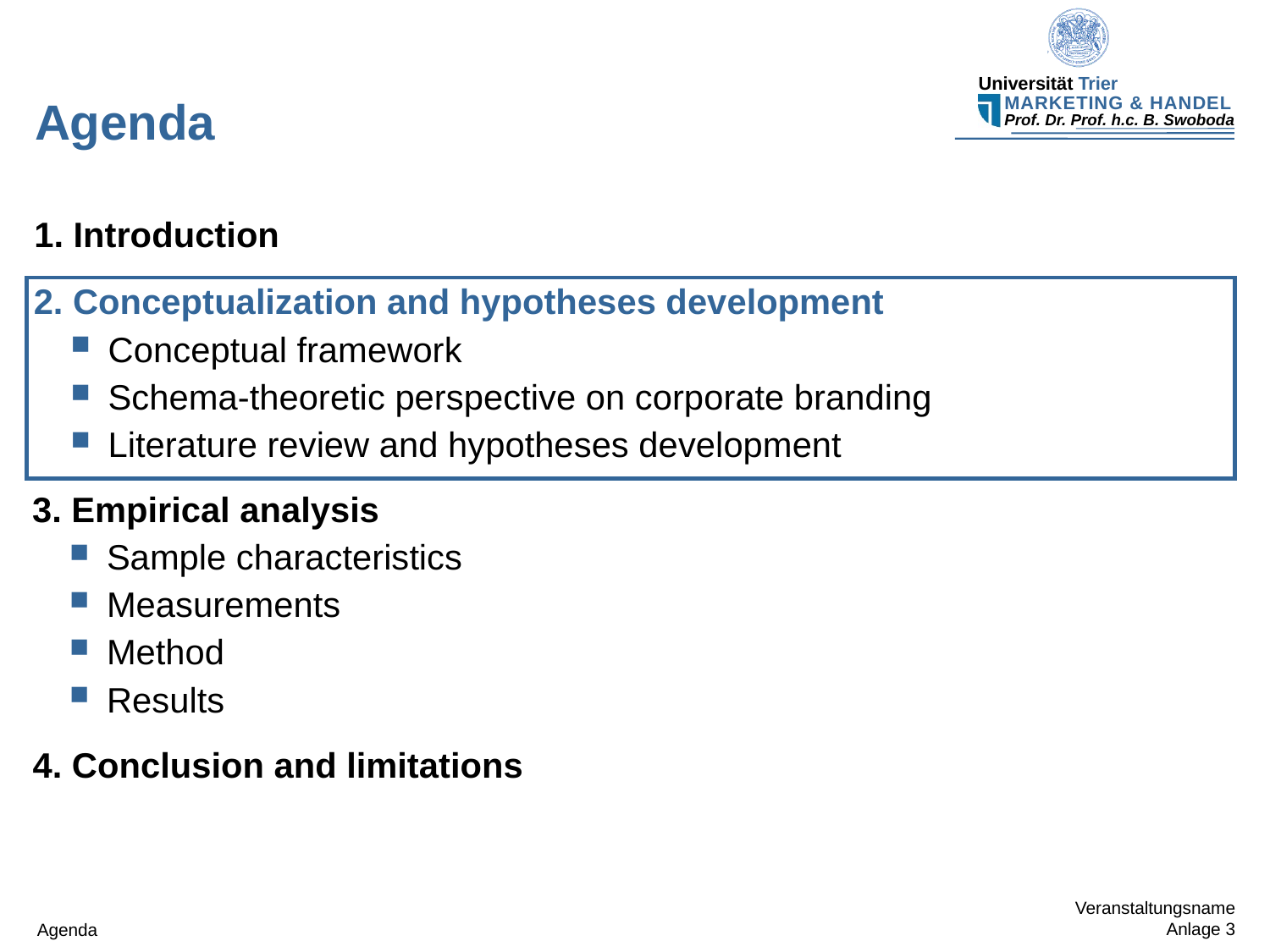

# Agenda
1. Introduction
2. Conceptualization and hypotheses development
Conceptual framework
Schema-theoretic perspective on corporate branding
Literature review and hypotheses development

3. Empirical analysis
Sample characteristics
Measurements
Method
Results
4. Conclusion and limitations
Agenda